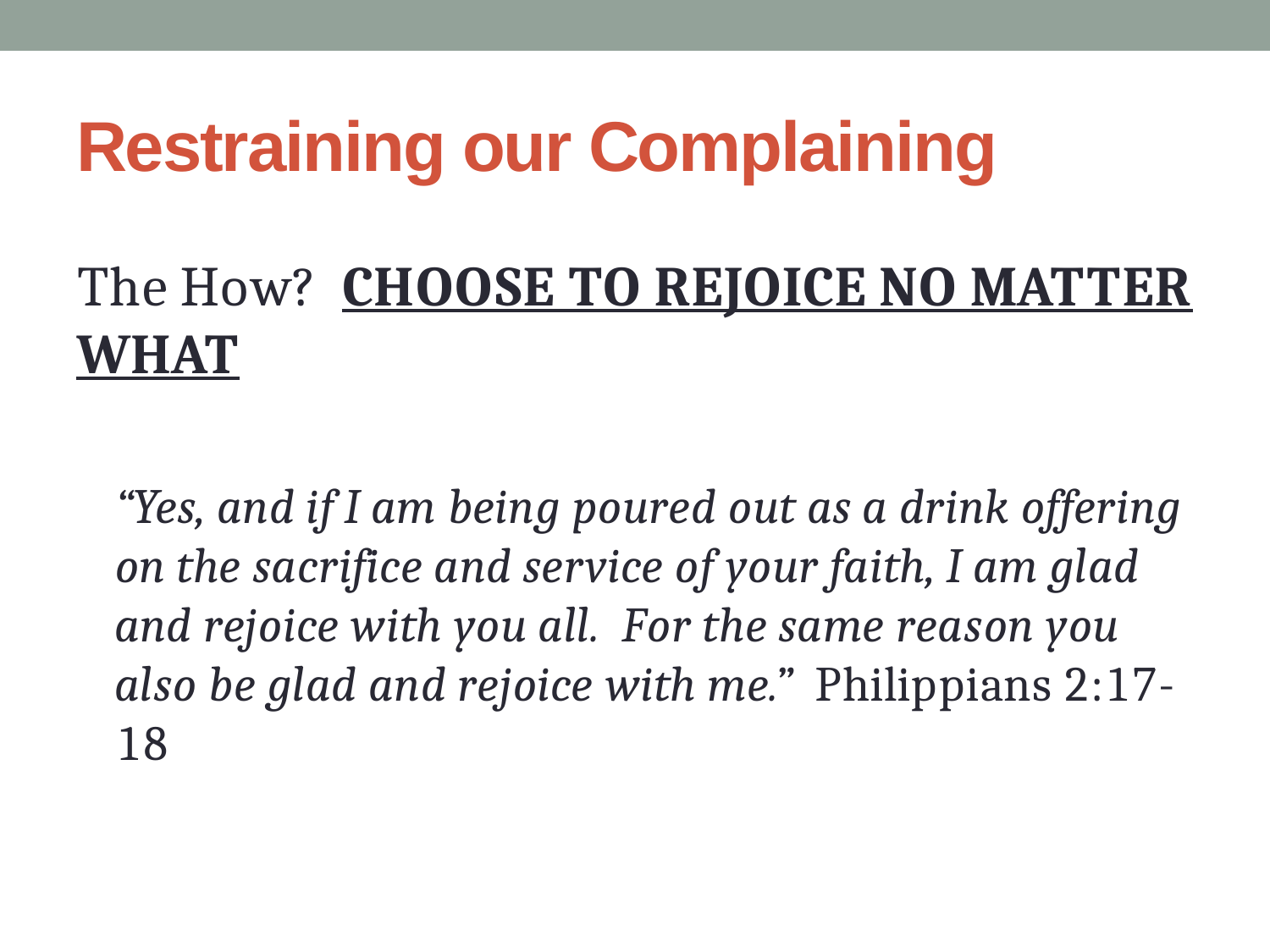

# Restraining our Complaining
The How?  Choose to rejoice no matter what

“Yes, and if I am being poured out as a drink offering on the sacrifice and service of your faith, I am glad and rejoice with you all.  For the same reason you also be glad and rejoice with me.”  Philippians 2:17-18